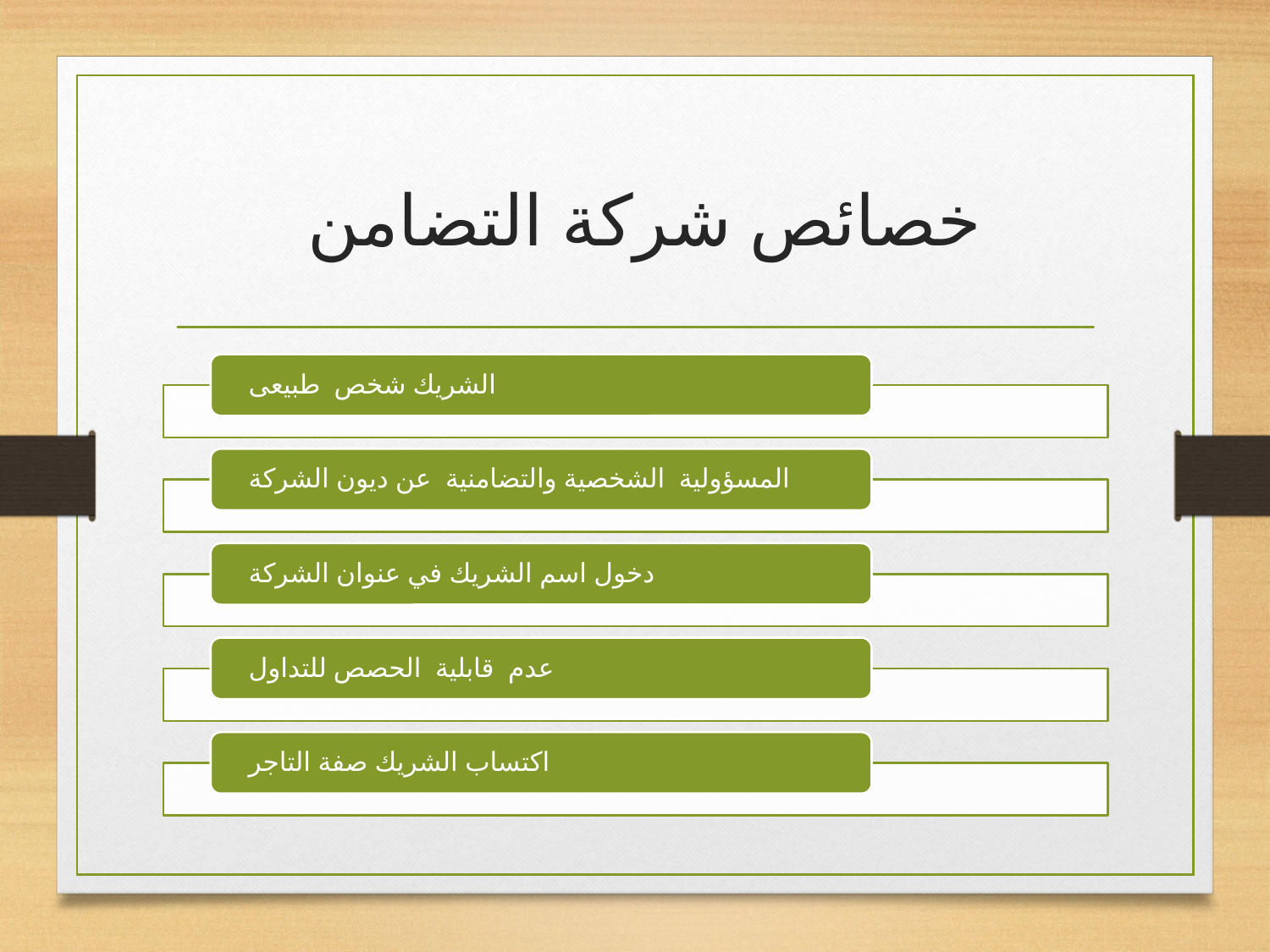

# خصائص شركة التضامن
الشريك شخص  طبيعى
المسؤولية  الشخصية والتضامنية  عن ديون الشركة
دخول اسم الشريك في عنوان الشركة
عدم  قابلية  الحصص للتداول
اكتساب الشريك صفة التاجر